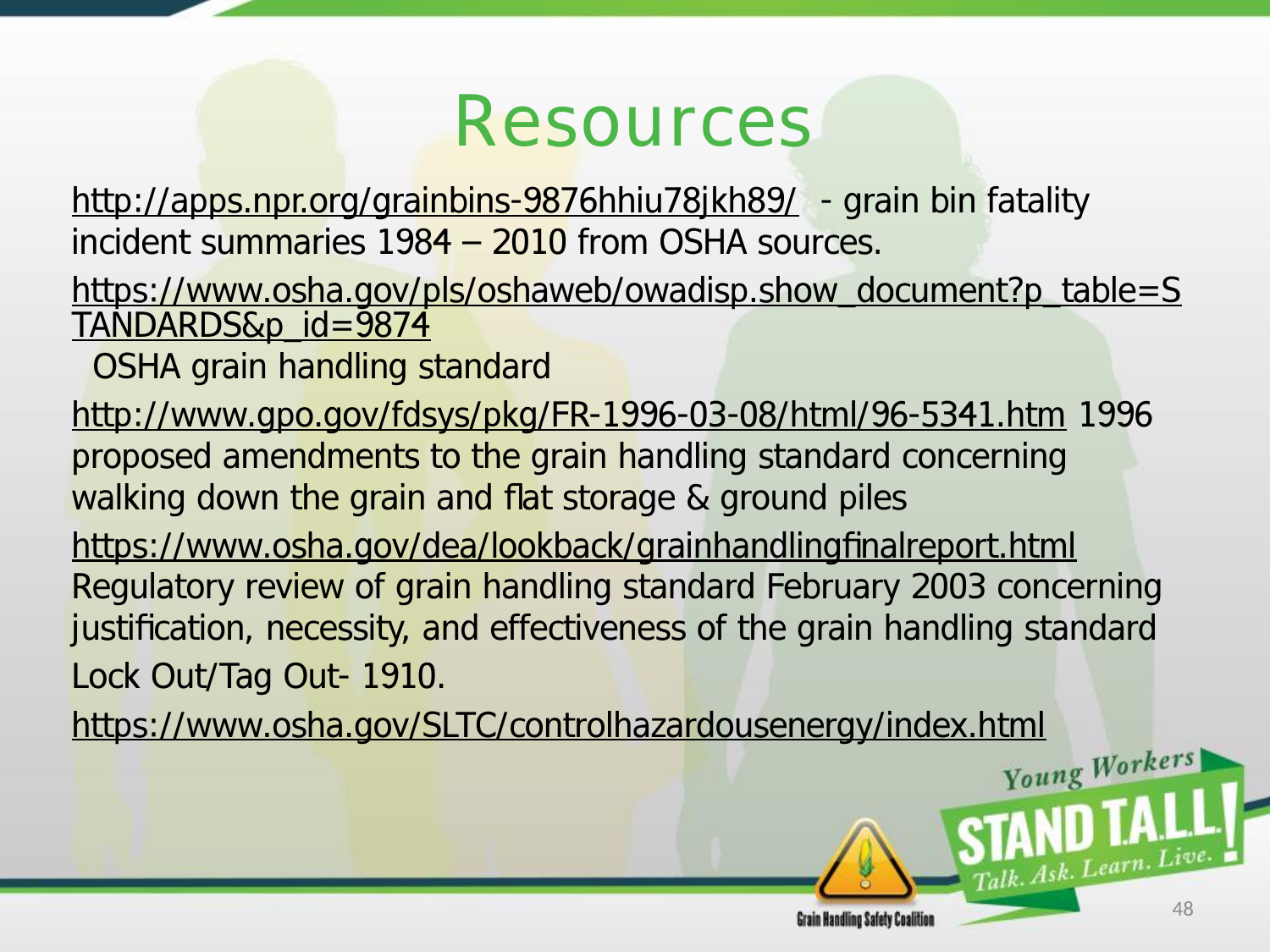

# Resources
http://apps.npr.org/grainbins-9876hhiu78jkh89/  - grain bin fatality incident summaries 1984 – 2010 from OSHA sources.
https://www.osha.gov/pls/oshaweb/owadisp.show_document?p_table=STANDARDS&p_id=9874  OSHA grain handling standard
http://www.gpo.gov/fdsys/pkg/FR-1996-03-08/html/96-5341.htm 1996 proposed amendments to the grain handling standard concerning walking down the grain and flat storage & ground piles
https://www.osha.gov/dea/lookback/grainhandlingfinalreport.html Regulatory review of grain handling standard February 2003 concerning justification, necessity, and effectiveness of the grain handling standard
Lock Out/Tag Out- 1910.
https://www.osha.gov/SLTC/controlhazardousenergy/index.html

48